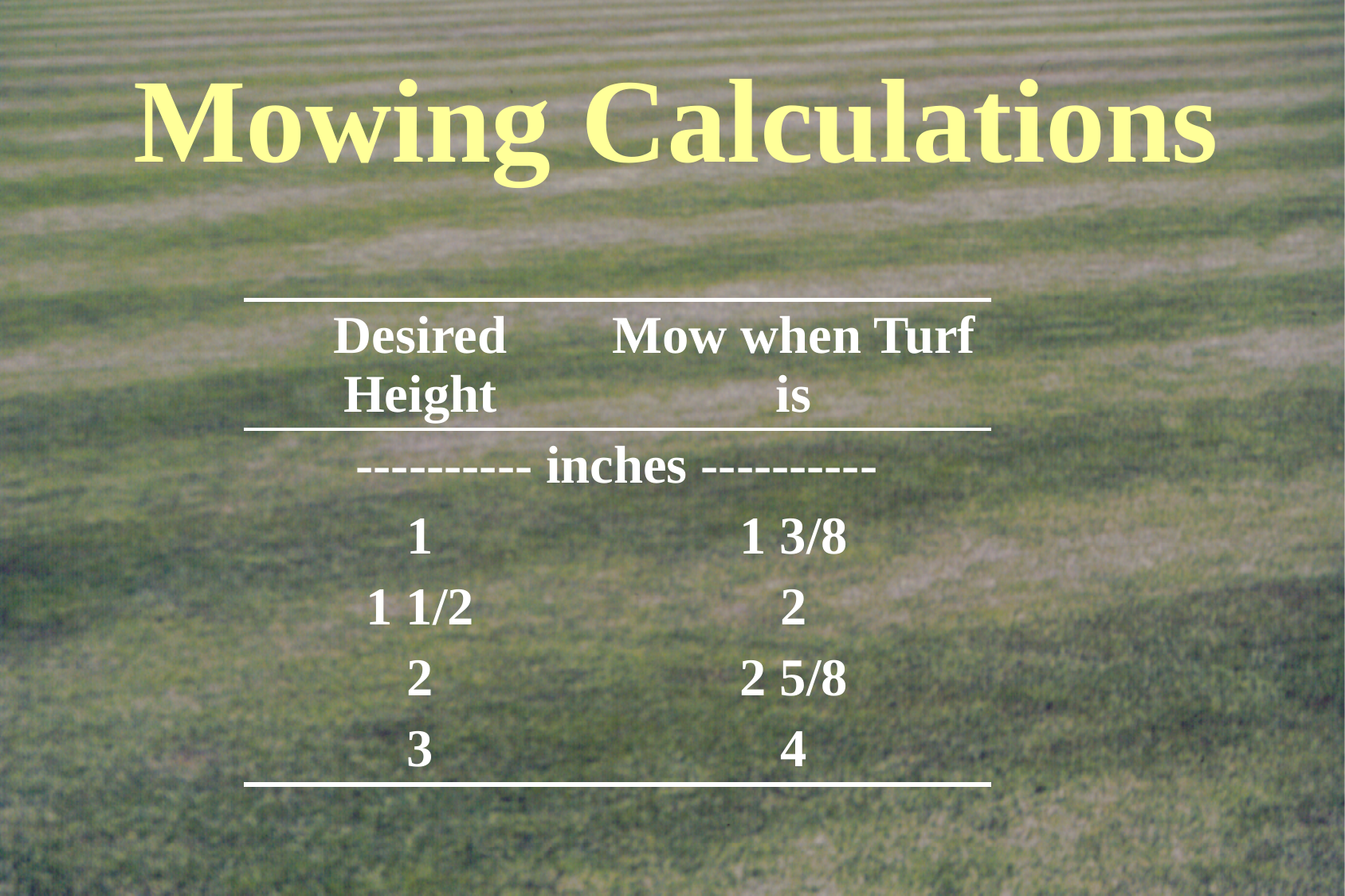

# Mowing Calculations
| Desired Height | Mow when Turf is |
| --- | --- |
| ---------- inches ---------- |  |
| 1 | 1 3/8 |
| 1 1/2 | 2 |
| 2 | 2 5/8 |
| 3 | 4 |